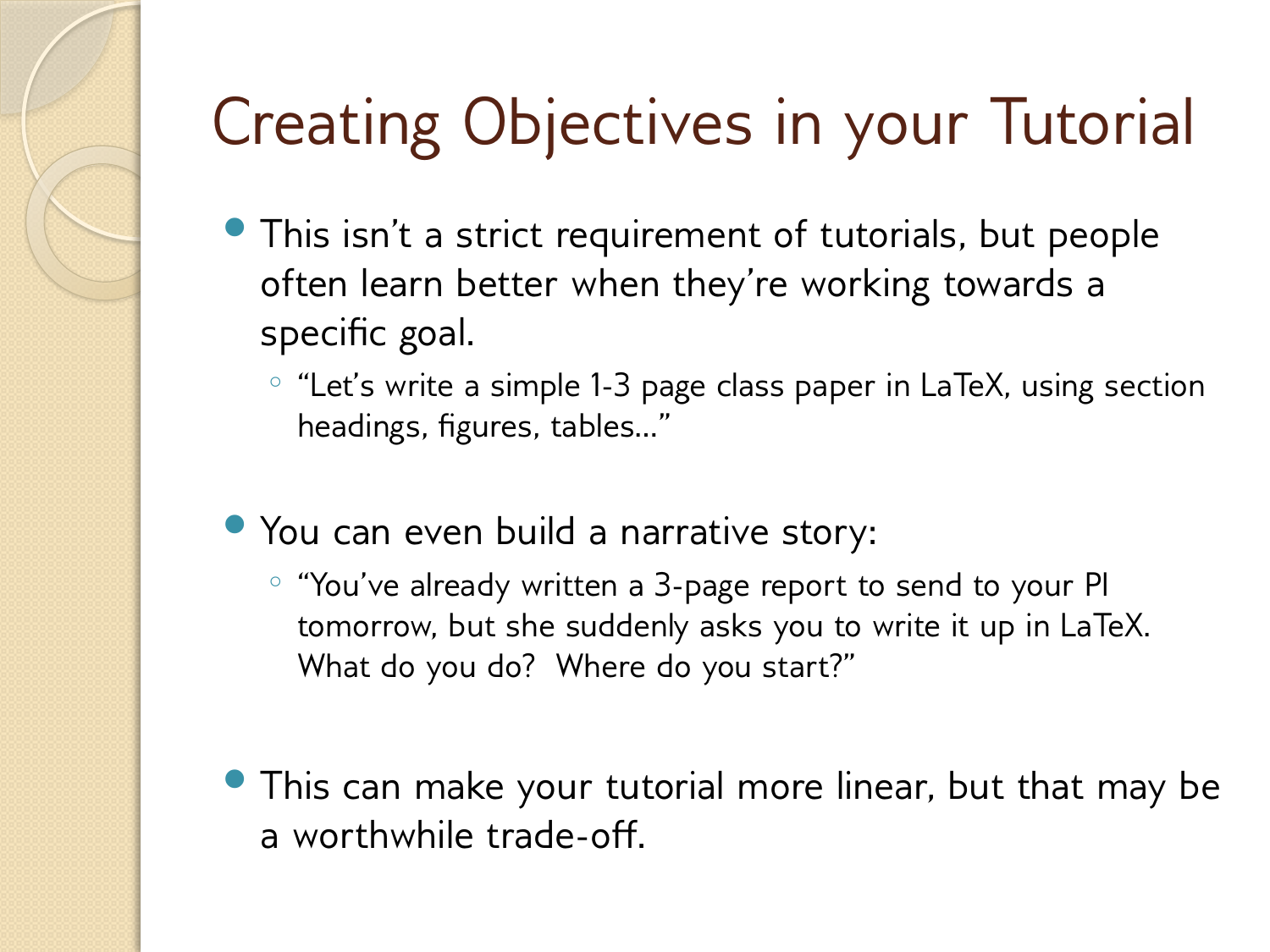

# Creating Objectives in your Tutorial
This isn’t a strict requirement of tutorials, but people often learn better when they’re working towards a specific goal.
“Let’s write a simple 1-3 page class paper in LaTeX, using section headings, figures, tables…”

You can even build a narrative story:
“You’ve already written a 3-page report to send to your PI tomorrow, but she suddenly asks you to write it up in LaTeX.  What do you do?  Where do you start?”

This can make your tutorial more linear, but that may be a worthwhile trade-off.